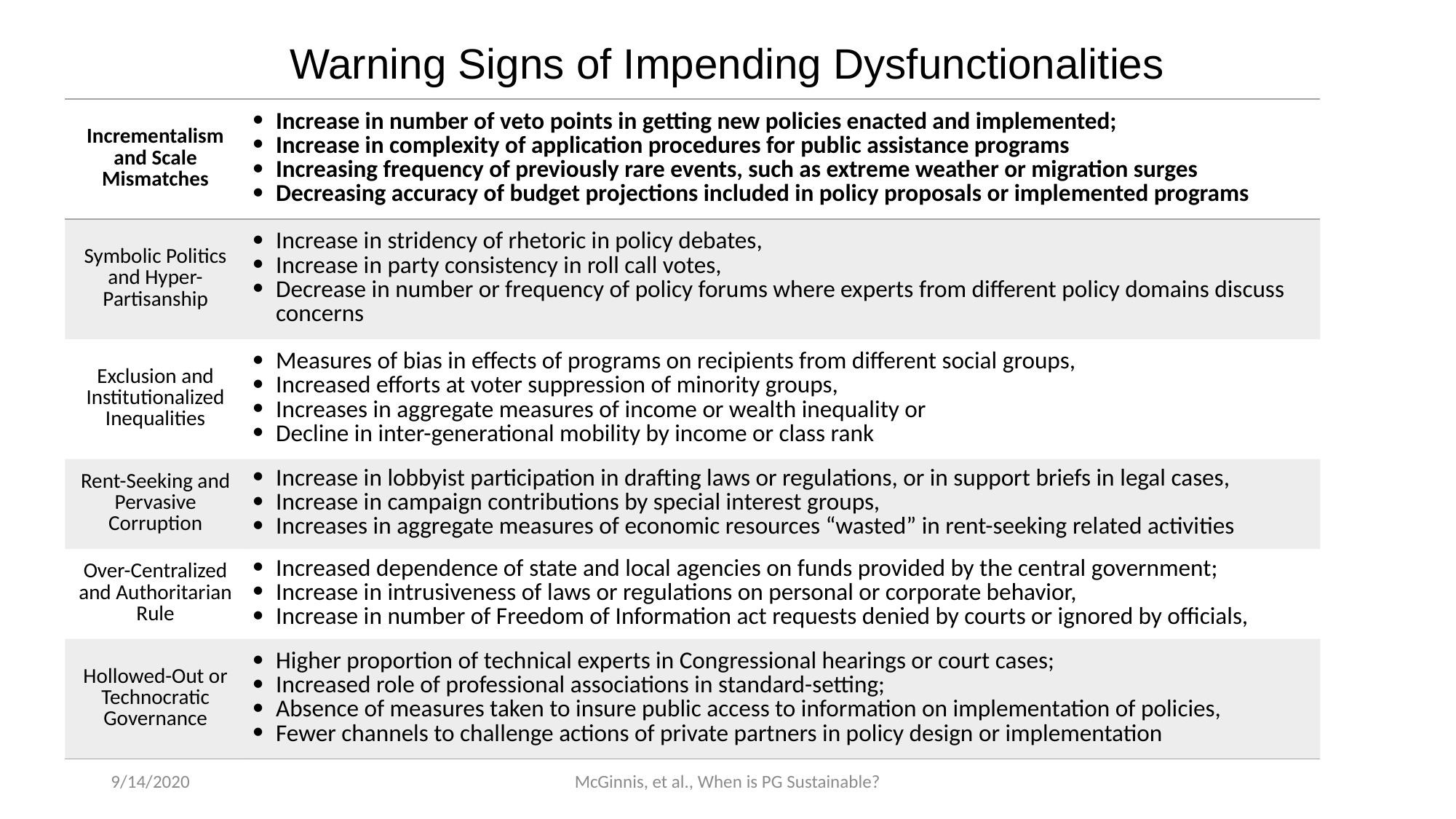

# Warning Signs of Impending Dysfunctionalities
| Incrementalism and Scale Mismatches | Increase in number of veto points in getting new policies enacted and implemented; Increase in complexity of application procedures for public assistance programs Increasing frequency of previously rare events, such as extreme weather or migration surges Decreasing accuracy of budget projections included in policy proposals or implemented programs |
| --- | --- |
| Symbolic Politics and Hyper-Partisanship | Increase in stridency of rhetoric in policy debates, Increase in party consistency in roll call votes, Decrease in number or frequency of policy forums where experts from different policy domains discuss concerns |
| Exclusion and Institutionalized Inequalities | Measures of bias in effects of programs on recipients from different social groups, Increased efforts at voter suppression of minority groups, Increases in aggregate measures of income or wealth inequality or Decline in inter-generational mobility by income or class rank |
| Rent-Seeking and Pervasive Corruption | Increase in lobbyist participation in drafting laws or regulations, or in support briefs in legal cases, Increase in campaign contributions by special interest groups, Increases in aggregate measures of economic resources “wasted” in rent-seeking related activities |
| Over-Centralized and Authoritarian Rule | Increased dependence of state and local agencies on funds provided by the central government; Increase in intrusiveness of laws or regulations on personal or corporate behavior, Increase in number of Freedom of Information act requests denied by courts or ignored by officials, |
| Hollowed-Out or Technocratic Governance | Higher proportion of technical experts in Congressional hearings or court cases; Increased role of professional associations in standard-setting; Absence of measures taken to insure public access to information on implementation of policies, Fewer channels to challenge actions of private partners in policy design or implementation |
9/14/2020
McGinnis, et al., When is PG Sustainable?